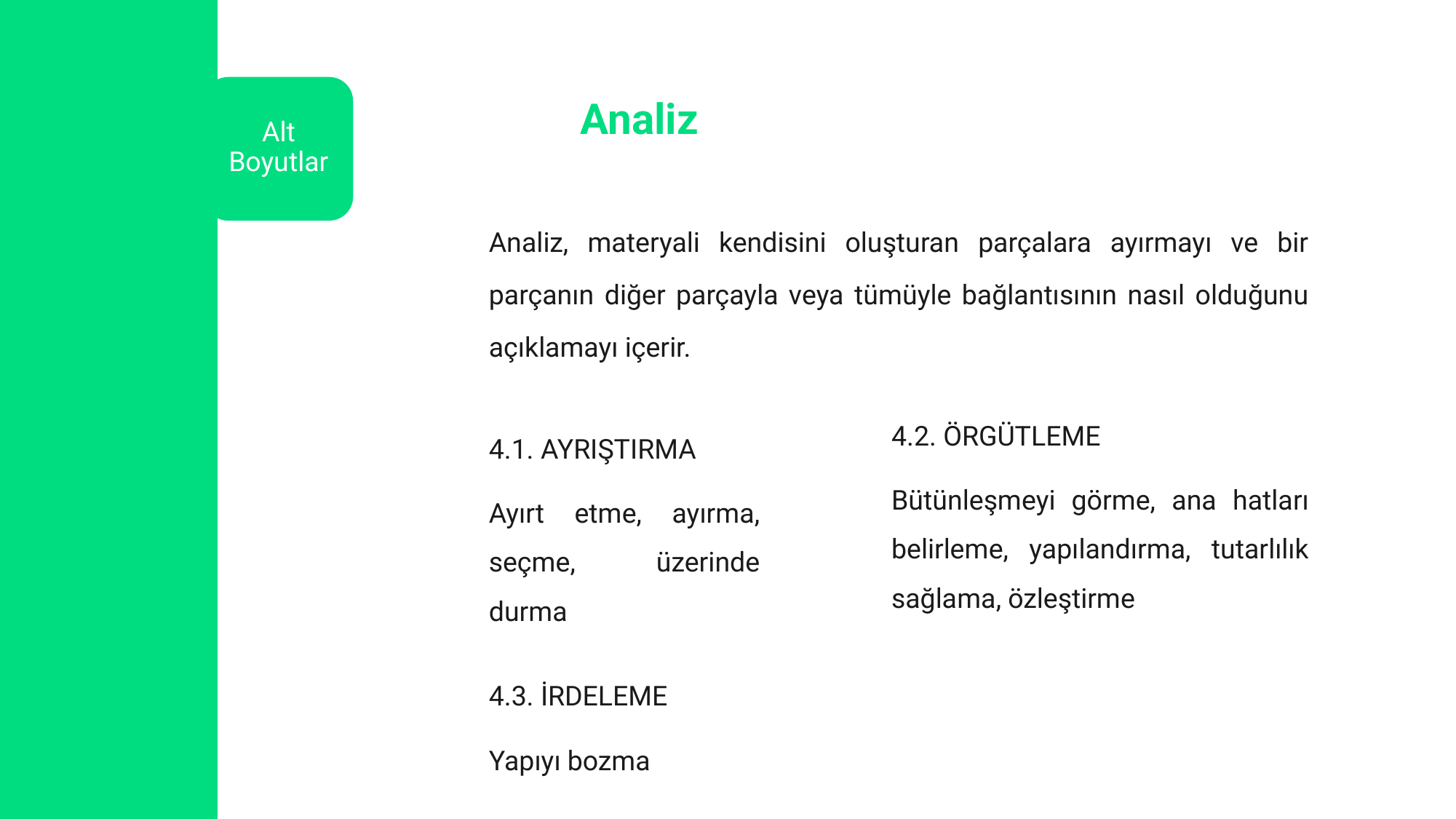

Analiz
Alt Boyutlar

Analiz, materyali kendisini oluşturan parçalara ayırmayı ve bir parçanın diğer parçayla veya tümüyle bağlantısının nasıl olduğunu açıklamayı içerir.
4.2. ÖRGÜTLEME
Bütünleşmeyi görme, ana hatları belirleme, yapılandırma, tutarlılık sağlama, özleştirme

4.1. AYRIŞTIRMA
Ayırt etme, ayırma, seçme, üzerinde durma
4.3. İRDELEME
Yapıyı bozma